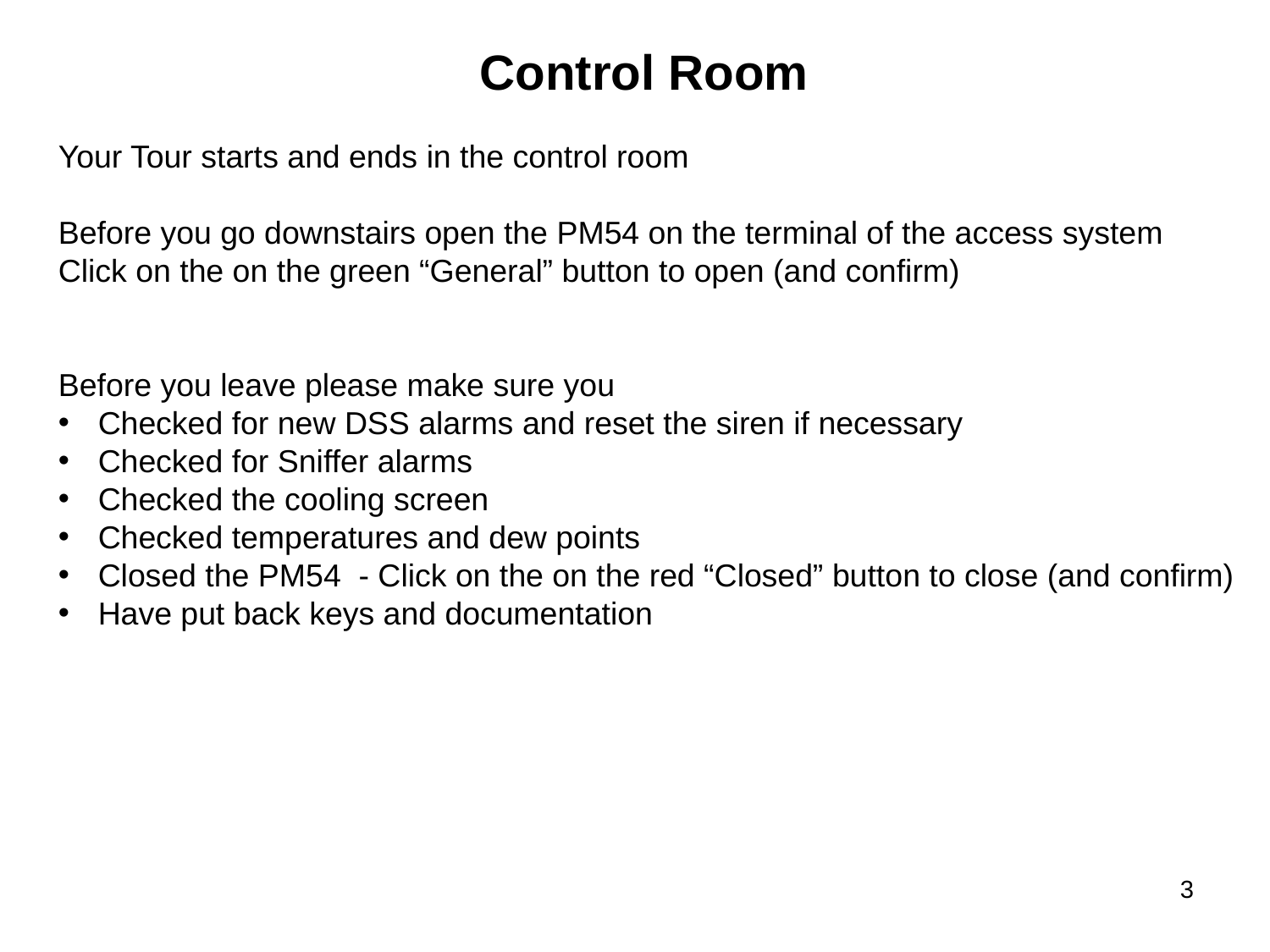

Control Room
Your Tour starts and ends in the control room

Before you go downstairs open the PM54 on the terminal of the access system
Click on the on the green “General” button to open (and confirm)

Before you leave please make sure you
Checked for new DSS alarms and reset the siren if necessary
Checked for Sniffer alarms
Checked the cooling screen
Checked temperatures and dew points
Closed the PM54  - Click on the on the red “Closed” button to close (and confirm)
Have put back keys and documentation

3